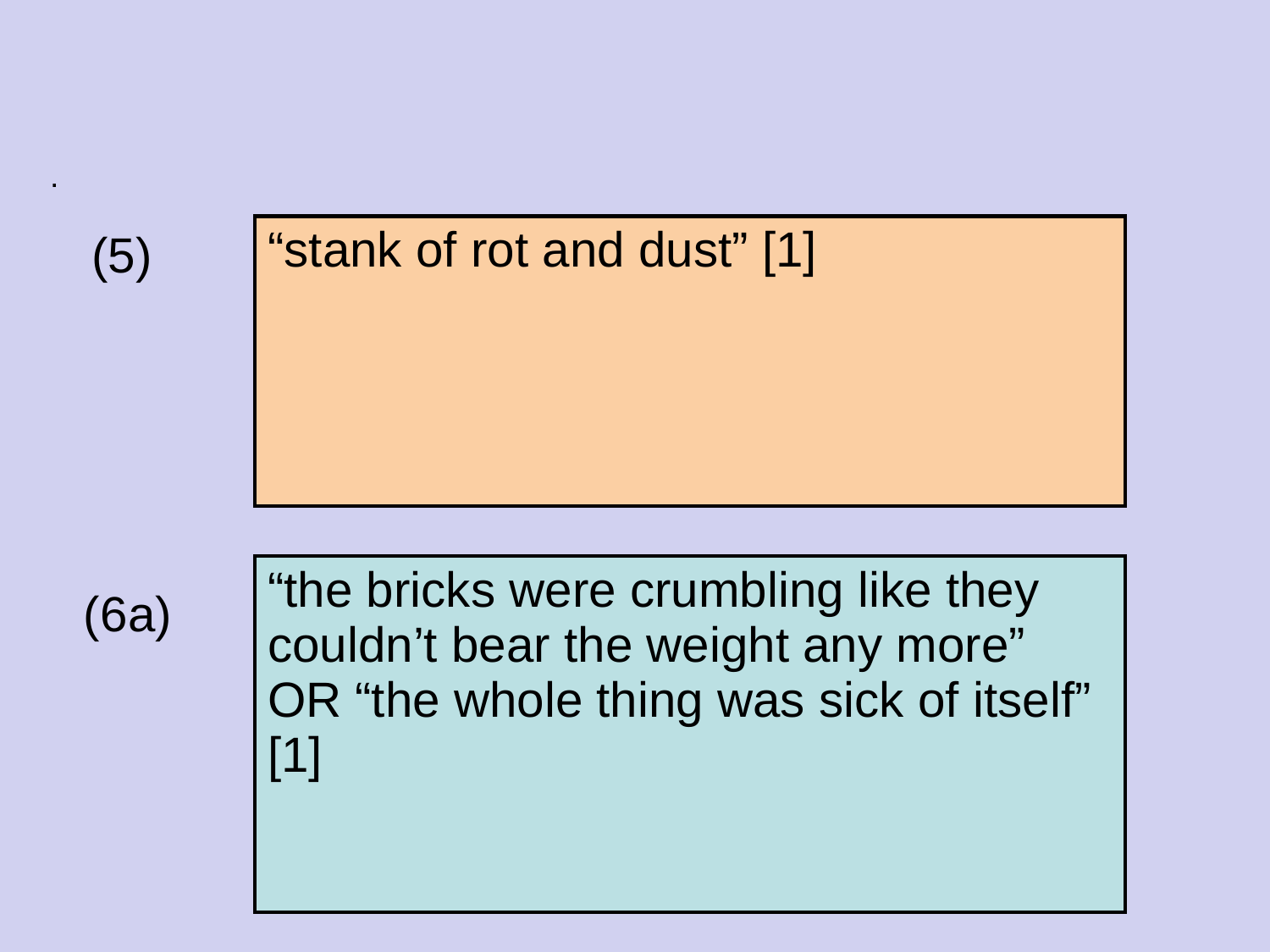

#
.
| “stank of rot and dust” [1] |
| --- |
(5)

| “the bricks were crumbling like they couldn’t bear the weight any more” OR “the whole thing was sick of itself” [1] |
| --- |
(6a)